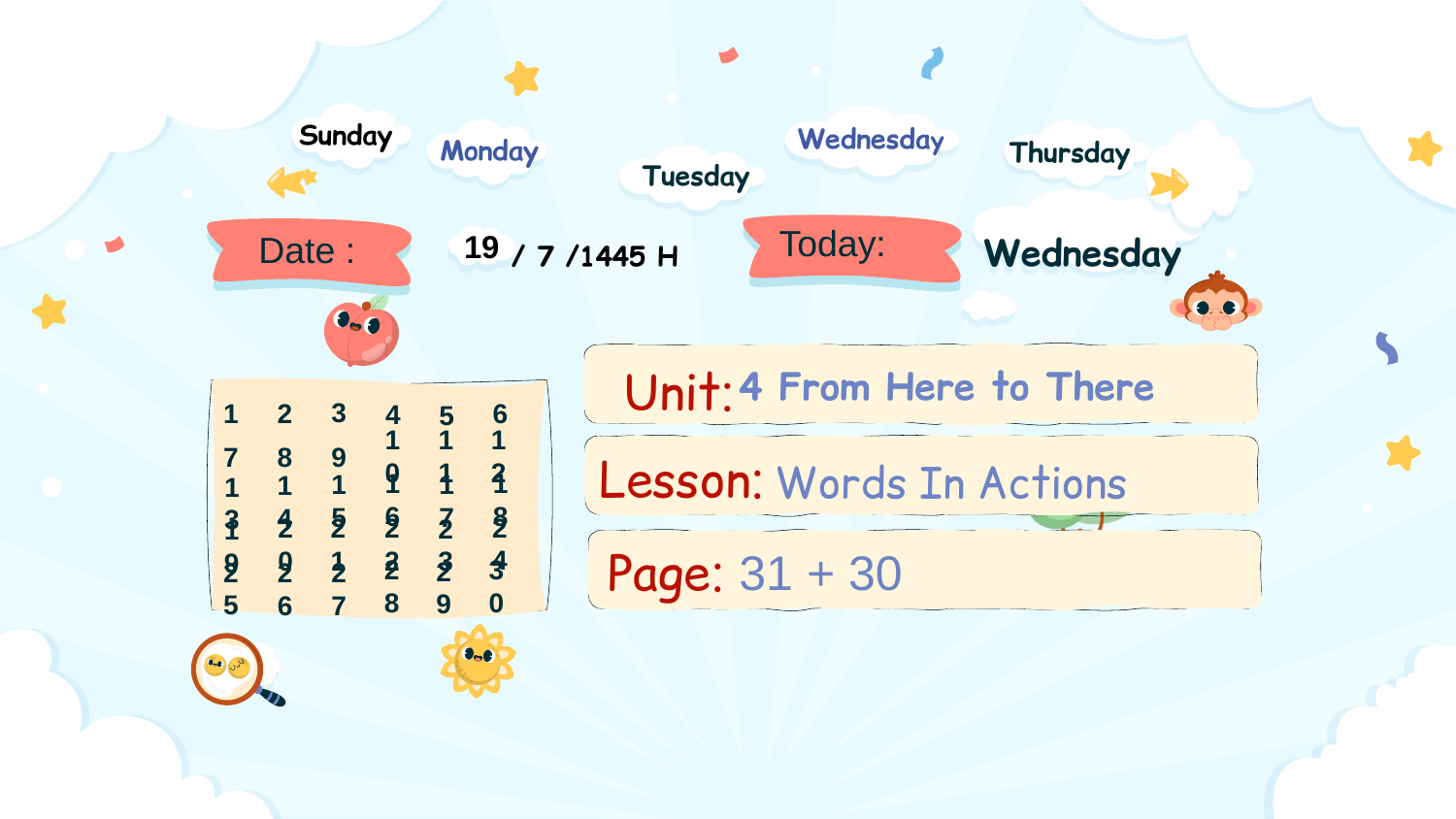

Sunday

Wednesday

Monday

Thursday

Tuesday

 Wednesday
# Today:

Date :
19
 / 7 /1445 H

Unit:
4 From Here to There

3
1
2
6
4
5
11
12
10
7
8
9

Lesson:
 Words In Actions

16
18
15
17
14
13
24
22
21
20
23
19

Page:
30 + 31
28
30
29
25
26
27